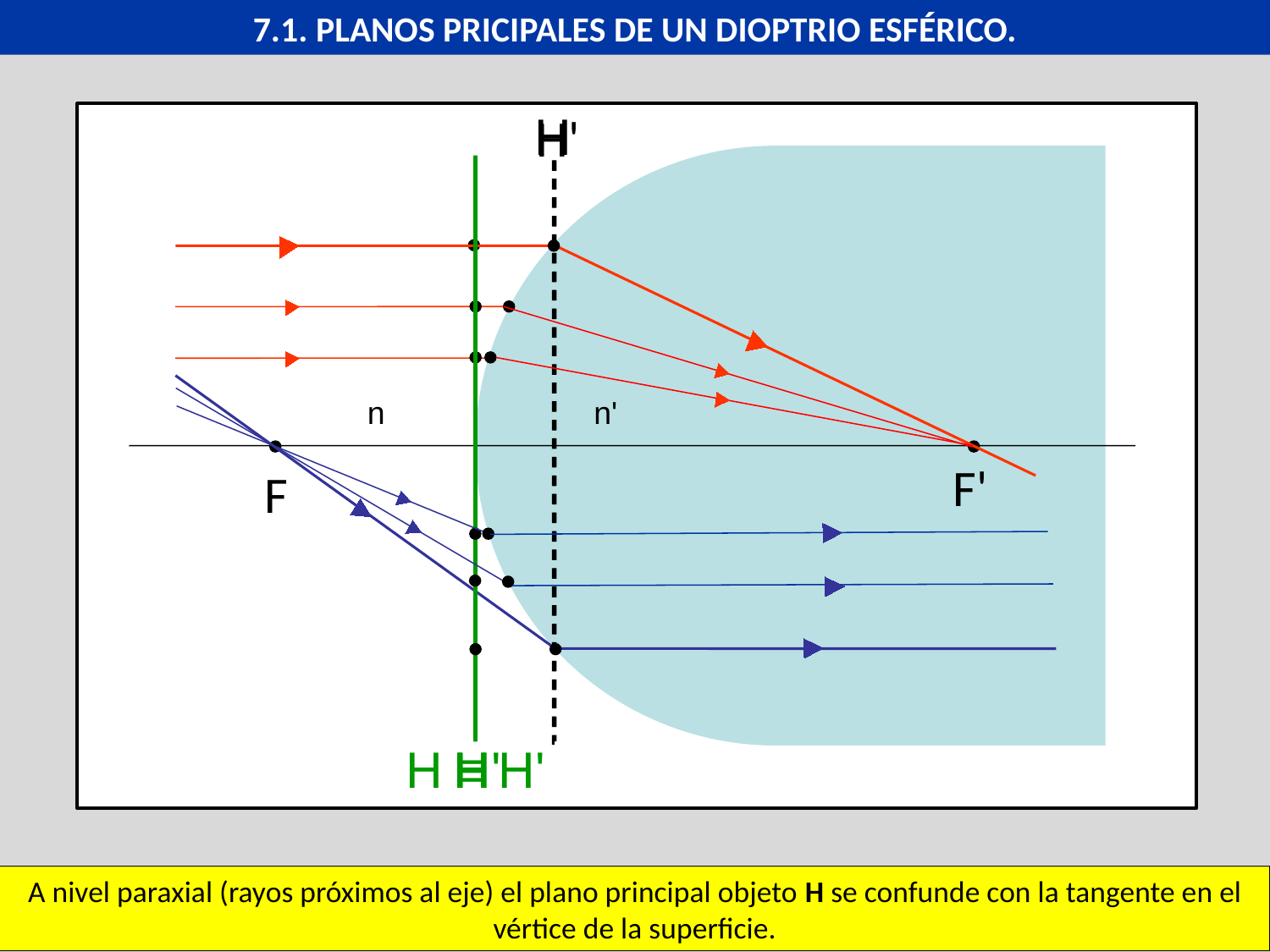

7.1. PLANOS PRICIPALES DE UN DIOPTRIO ESFÉRICO.

H

H'

n
n'

F'
F

H
≡ H'
H
H'
El plano principal imagen H′ se localiza en la convergencia de los rayos que inciden sobre una superficie paralelos al eje con los rayos refractados en dirección al foco imagen F′ .
A nivel paraxial (rayos próximos al eje) el plano principal imagen H′ se confunde con la tangente en el vértice de la superficie.
El plano principal objeto H se localiza en la convergencia de los rayos que inciden sobre una superficie en dirección a su foco objeto F con los rayos refractados paralelos al eje.
A nivel paraxial (rayos próximos al eje) el plano principal objeto H se confunde con la tangente en el vértice de la superficie.